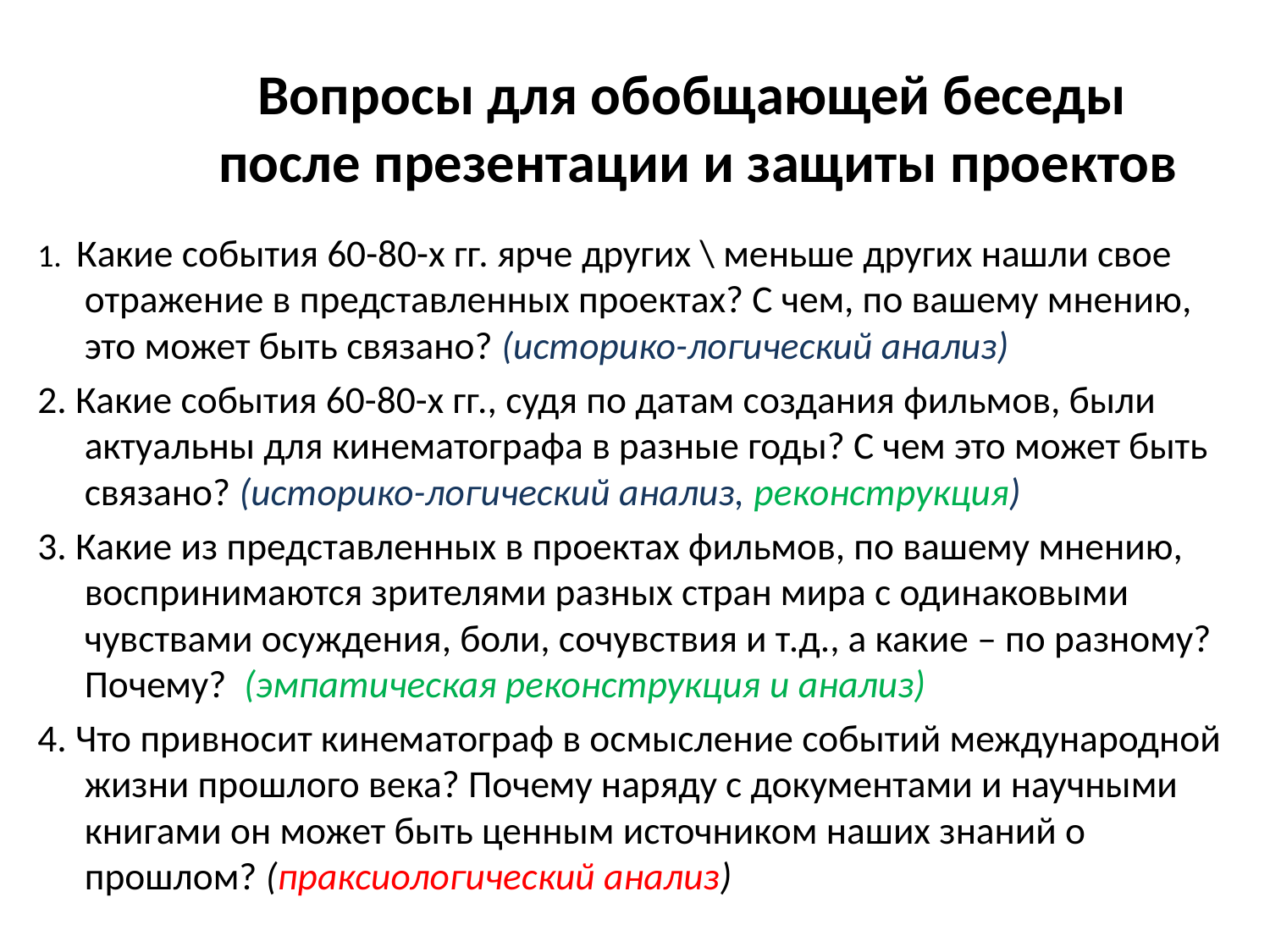

# Вопросы для обобщающей беседы после презентации и защиты проектов
1.  Какие события 60-80-х гг. ярче других \ меньше других нашли свое отражение в представленных проектах? С чем, по вашему мнению, это может быть связано? (историко-логический анализ)
2. Какие события 60-80-х гг., судя по датам создания фильмов, были актуальны для кинематографа в разные годы? С чем это может быть связано? (историко-логический анализ, реконструкция)
3. Какие из представленных в проектах фильмов, по вашему мнению, воспринимаются зрителями разных стран мира с одинаковыми чувствами осуждения, боли, сочувствия и т.д., а какие – по разному? Почему?  (эмпатическая реконструкция и анализ)
4. Что привносит кинематограф в осмысление событий международной жизни прошлого века? Почему наряду с документами и научными книгами он может быть ценным источником наших знаний о прошлом? (праксиологический анализ)